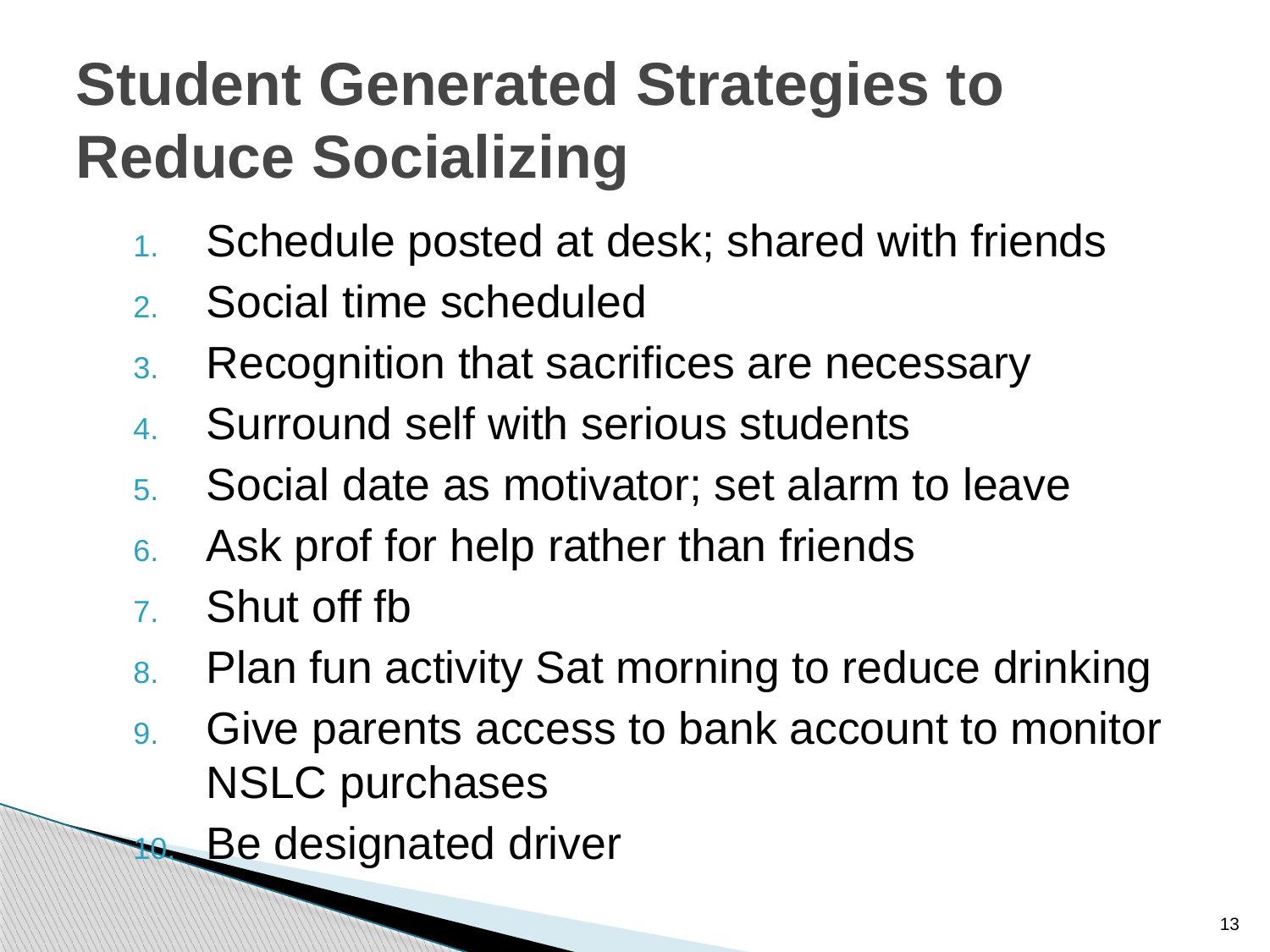

# Student Generated Strategies to Reduce Socializing
Schedule posted at desk; shared with friends
Social time scheduled
Recognition that sacrifices are necessary
Surround self with serious students
Social date as motivator; set alarm to leave
Ask prof for help rather than friends
Shut off fb
Plan fun activity Sat morning to reduce drinking
Give parents access to bank account to monitor NSLC purchases
Be designated driver
13